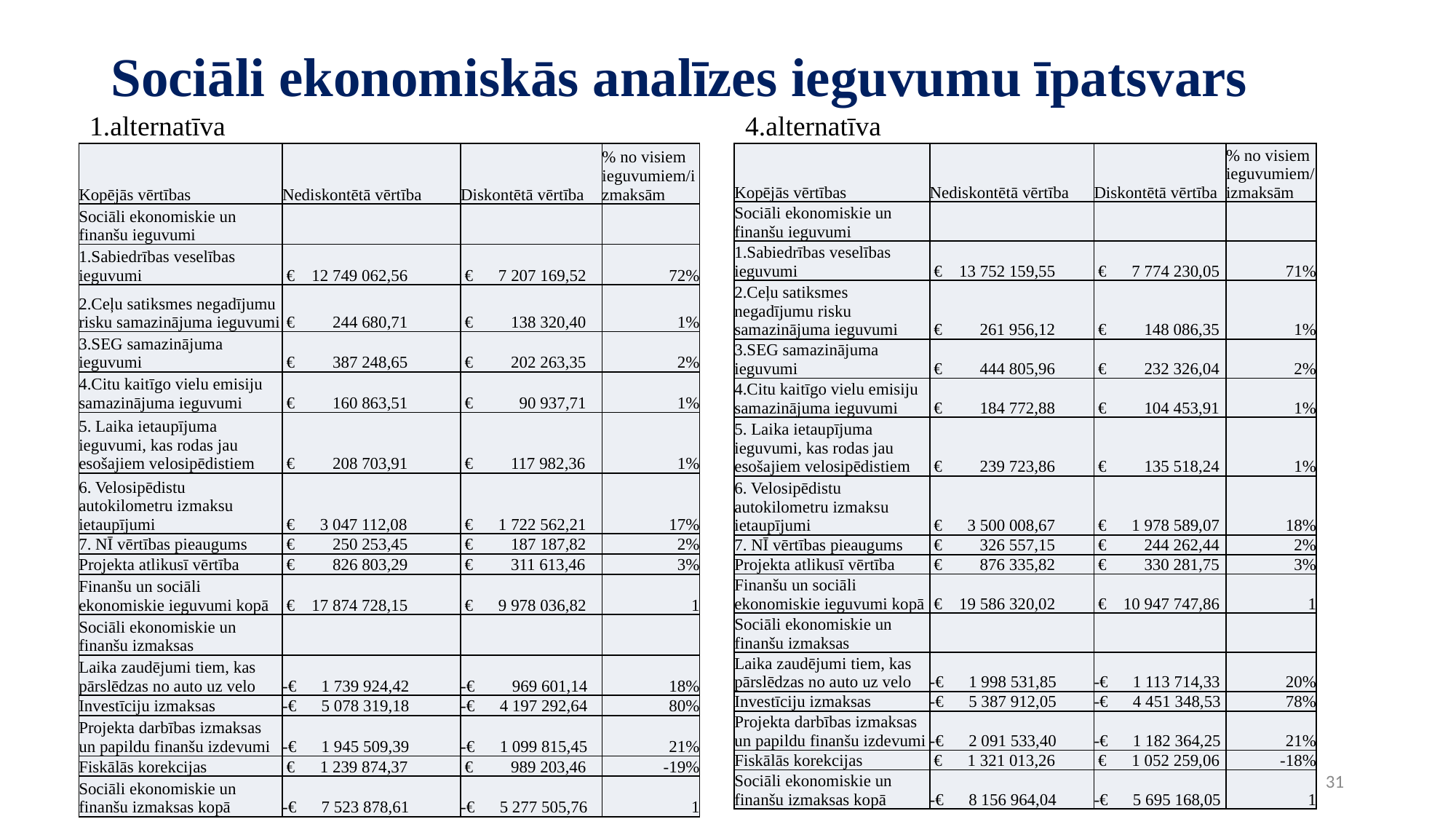

# Sociāli ekonomiskās analīzes ieguvumu īpatsvars
1.alternatīva
4.alternatīva
| Kopējās vērtības | Nediskontētā vērtība | Diskontētā vērtība | % no visiem ieguvumiem/izmaksām |
| --- | --- | --- | --- |
| Sociāli ekonomiskie un finanšu ieguvumi |  |  |  |
| 1.Sabiedrības veselības ieguvumi | € 12 749 062,56 | € 7 207 169,52 | 72% |
| 2.Ceļu satiksmes negadījumu risku samazinājuma ieguvumi | € 244 680,71 | € 138 320,40 | 1% |
| 3.SEG samazinājuma ieguvumi | € 387 248,65 | € 202 263,35 | 2% |
| 4.Citu kaitīgo vielu emisiju samazinājuma ieguvumi | € 160 863,51 | € 90 937,71 | 1% |
| 5. Laika ietaupījuma ieguvumi, kas rodas jau esošajiem velosipēdistiem | € 208 703,91 | € 117 982,36 | 1% |
| 6. Velosipēdistu autokilometru izmaksu ietaupījumi | € 3 047 112,08 | € 1 722 562,21 | 17% |
| 7. NĪ vērtības pieaugums | € 250 253,45 | € 187 187,82 | 2% |
| Projekta atlikusī vērtība | € 826 803,29 | € 311 613,46 | 3% |
| Finanšu un sociāli ekonomiskie ieguvumi kopā | € 17 874 728,15 | € 9 978 036,82 | 1 |
| Sociāli ekonomiskie un finanšu izmaksas |  |  |  |
| Laika zaudējumi tiem, kas pārslēdzas no auto uz velo | -€ 1 739 924,42 | -€ 969 601,14 | 18% |
| Investīciju izmaksas | -€ 5 078 319,18 | -€ 4 197 292,64 | 80% |
| Projekta darbības izmaksas un papildu finanšu izdevumi | -€ 1 945 509,39 | -€ 1 099 815,45 | 21% |
| Fiskālās korekcijas | € 1 239 874,37 | € 989 203,46 | -19% |
| Sociāli ekonomiskie un finanšu izmaksas kopā | -€ 7 523 878,61 | -€ 5 277 505,76 | 1 |
| Kopējās vērtības | Nediskontētā vērtība | Diskontētā vērtība | % no visiem ieguvumiem/izmaksām |
| --- | --- | --- | --- |
| Sociāli ekonomiskie un finanšu ieguvumi |  |  |  |
| 1.Sabiedrības veselības ieguvumi | € 13 752 159,55 | € 7 774 230,05 | 71% |
| 2.Ceļu satiksmes negadījumu risku samazinājuma ieguvumi | € 261 956,12 | € 148 086,35 | 1% |
| 3.SEG samazinājuma ieguvumi | € 444 805,96 | € 232 326,04 | 2% |
| 4.Citu kaitīgo vielu emisiju samazinājuma ieguvumi | € 184 772,88 | € 104 453,91 | 1% |
| 5. Laika ietaupījuma ieguvumi, kas rodas jau esošajiem velosipēdistiem | € 239 723,86 | € 135 518,24 | 1% |
| 6. Velosipēdistu autokilometru izmaksu ietaupījumi | € 3 500 008,67 | € 1 978 589,07 | 18% |
| 7. NĪ vērtības pieaugums | € 326 557,15 | € 244 262,44 | 2% |
| Projekta atlikusī vērtība | € 876 335,82 | € 330 281,75 | 3% |
| Finanšu un sociāli ekonomiskie ieguvumi kopā | € 19 586 320,02 | € 10 947 747,86 | 1 |
| Sociāli ekonomiskie un finanšu izmaksas |  |  |  |
| Laika zaudējumi tiem, kas pārslēdzas no auto uz velo | -€ 1 998 531,85 | -€ 1 113 714,33 | 20% |
| Investīciju izmaksas | -€ 5 387 912,05 | -€ 4 451 348,53 | 78% |
| Projekta darbības izmaksas un papildu finanšu izdevumi | -€ 2 091 533,40 | -€ 1 182 364,25 | 21% |
| Fiskālās korekcijas | € 1 321 013,26 | € 1 052 259,06 | -18% |
| Sociāli ekonomiskie un finanšu izmaksas kopā | -€ 8 156 964,04 | -€ 5 695 168,05 | 1 |
31